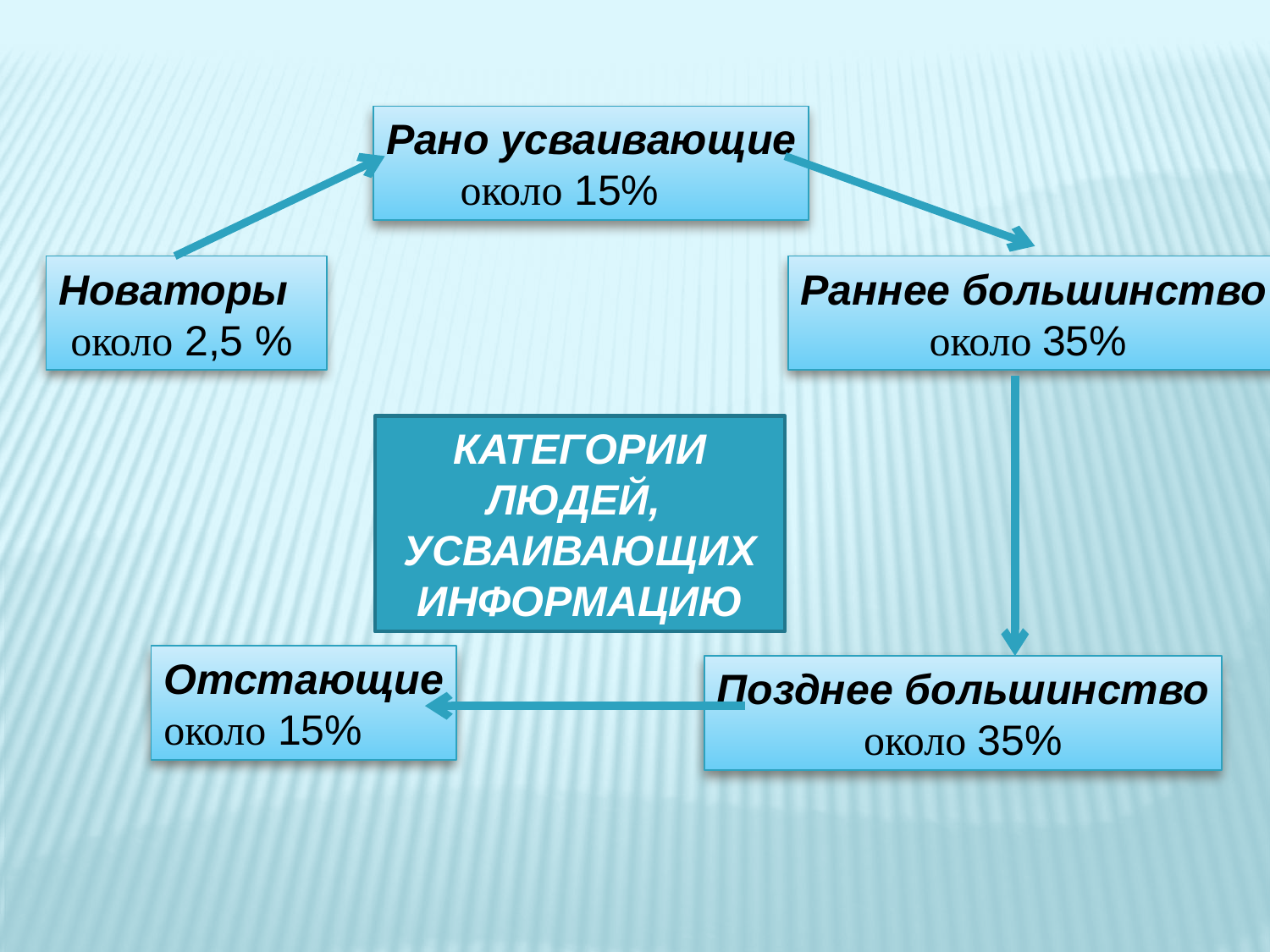

Рано усваивающие
       около 15%
Новаторы
 около 2,5 %
Раннее большинство
около 35%
КАТЕГОРИИ ЛЮДЕЙ,
УСВАИВАЮЩИХ ИНФОРМАЦИЮ
Отстающие
около 15%
Позднее большинство
около 35%